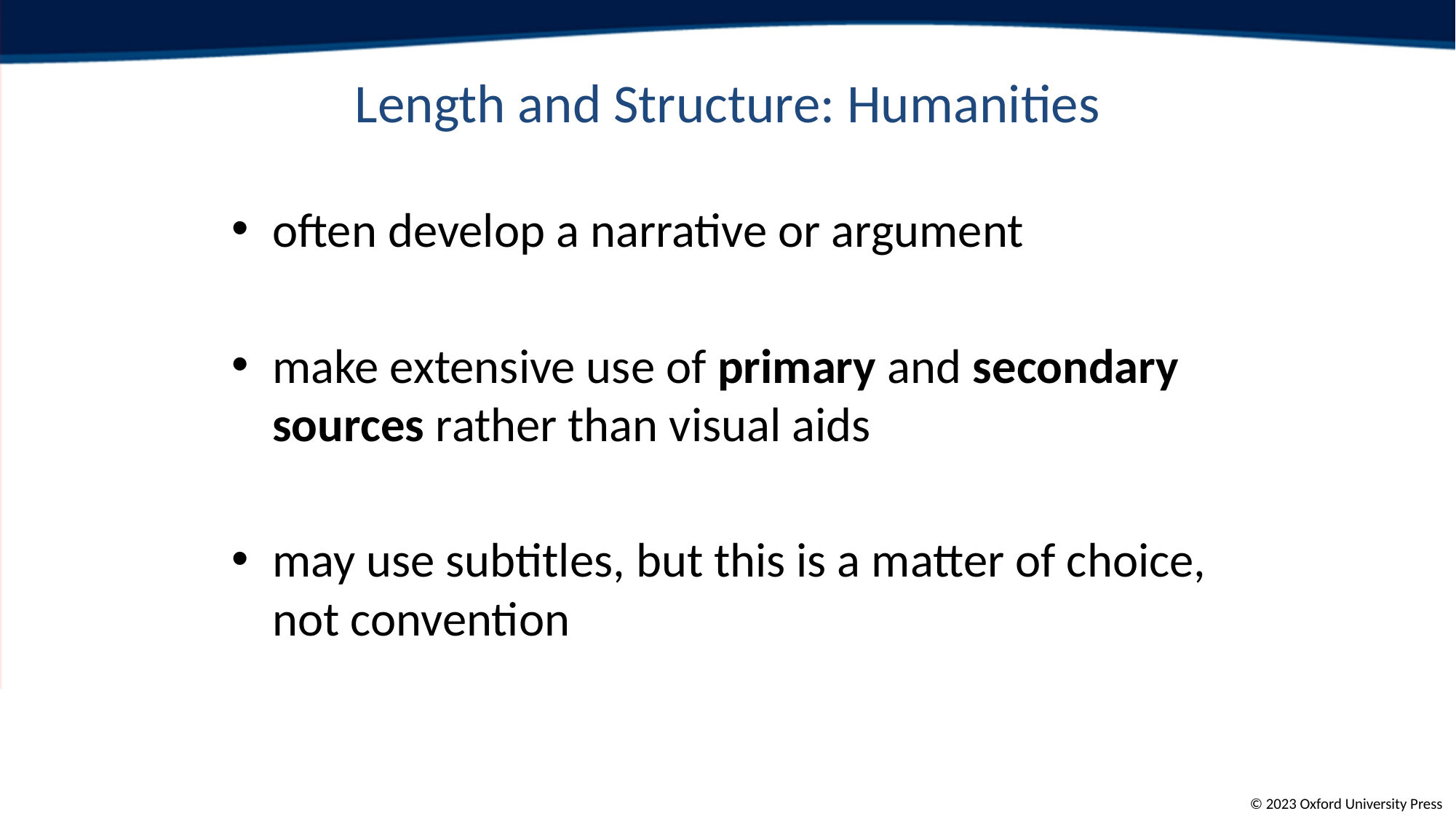

# Length and Structure: Humanities
often develop a narrative or argument

make extensive use of primary and secondary sources rather than visual aids

may use subtitles, but this is a matter of choice, not convention